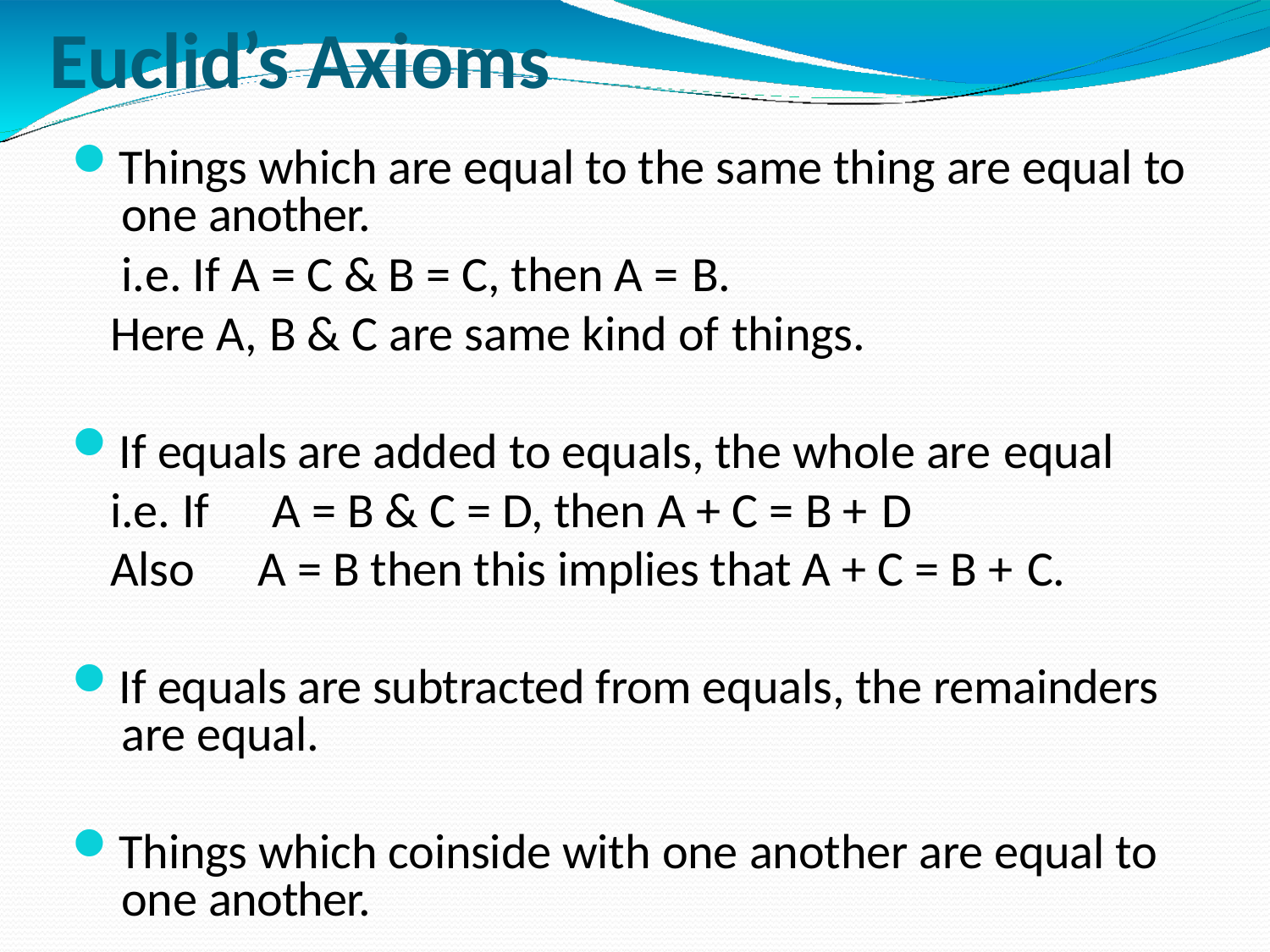

# Euclid’s Axioms
Things which are equal to the same thing are equal to  one another.
i.e. If A = C & B = C, then A = B.
Here A, B & C are same kind of things.

If equals are added to equals, the whole are equal
i.e. If	A = B & C = D, then A + C = B + D
Also	A = B then this implies that A + C = B + C.

If equals are subtracted from equals, the remainders  are equal.

Things which coinside with one another are equal to  one another.